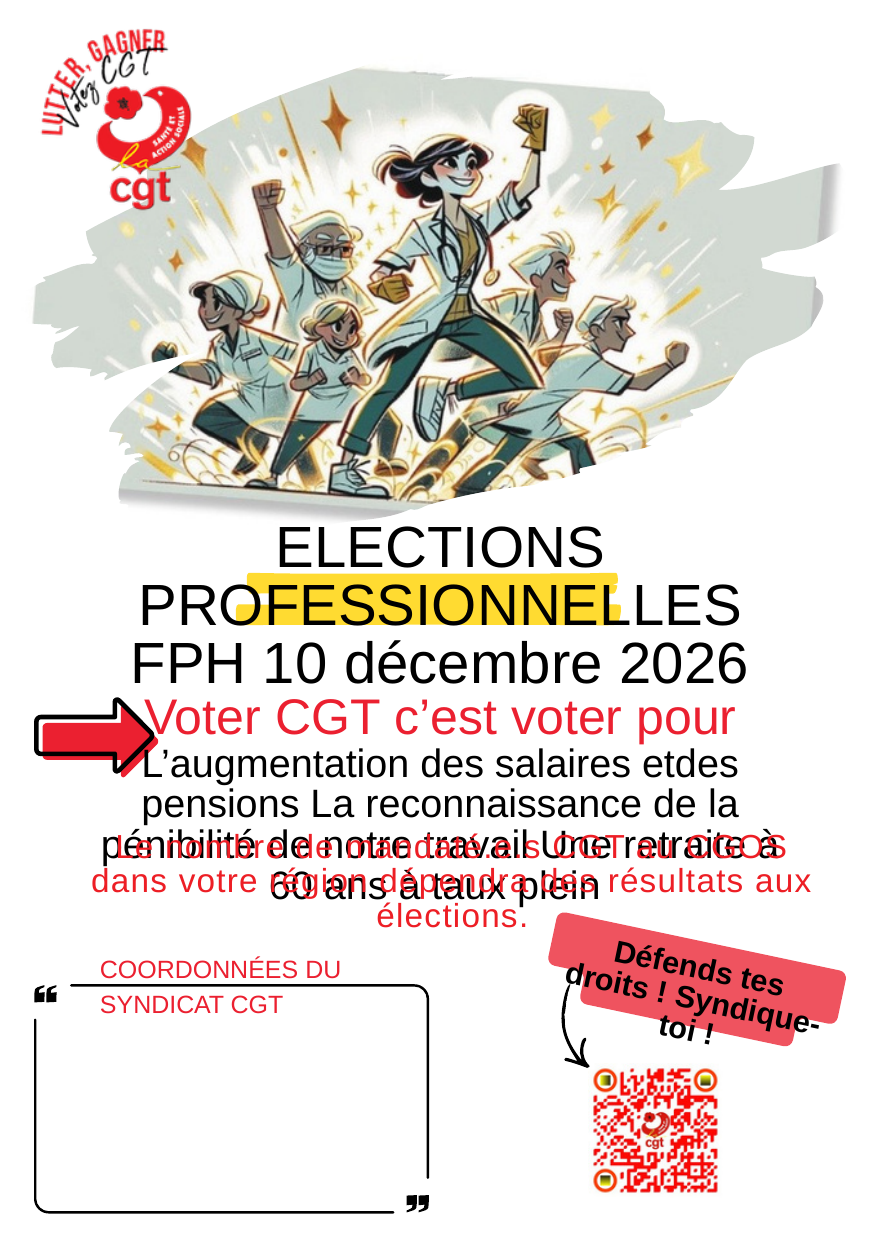

ELECTIONS PROFESSIONNELLES FPH 10 décembre 2026
Voter CGT c’est voter pour
L’augmentation des salaires etdes pensions La reconnaissance de la pénibilité de notre travail Une retraite à 60 ans à taux plein

Le nombre de mandaté.e.s CGT au CGOS dans votre région dépendra des résultats aux élections.

COORDONNÉES DU SYNDICAT CGT
Défends tes droits ! Syndique-toi !